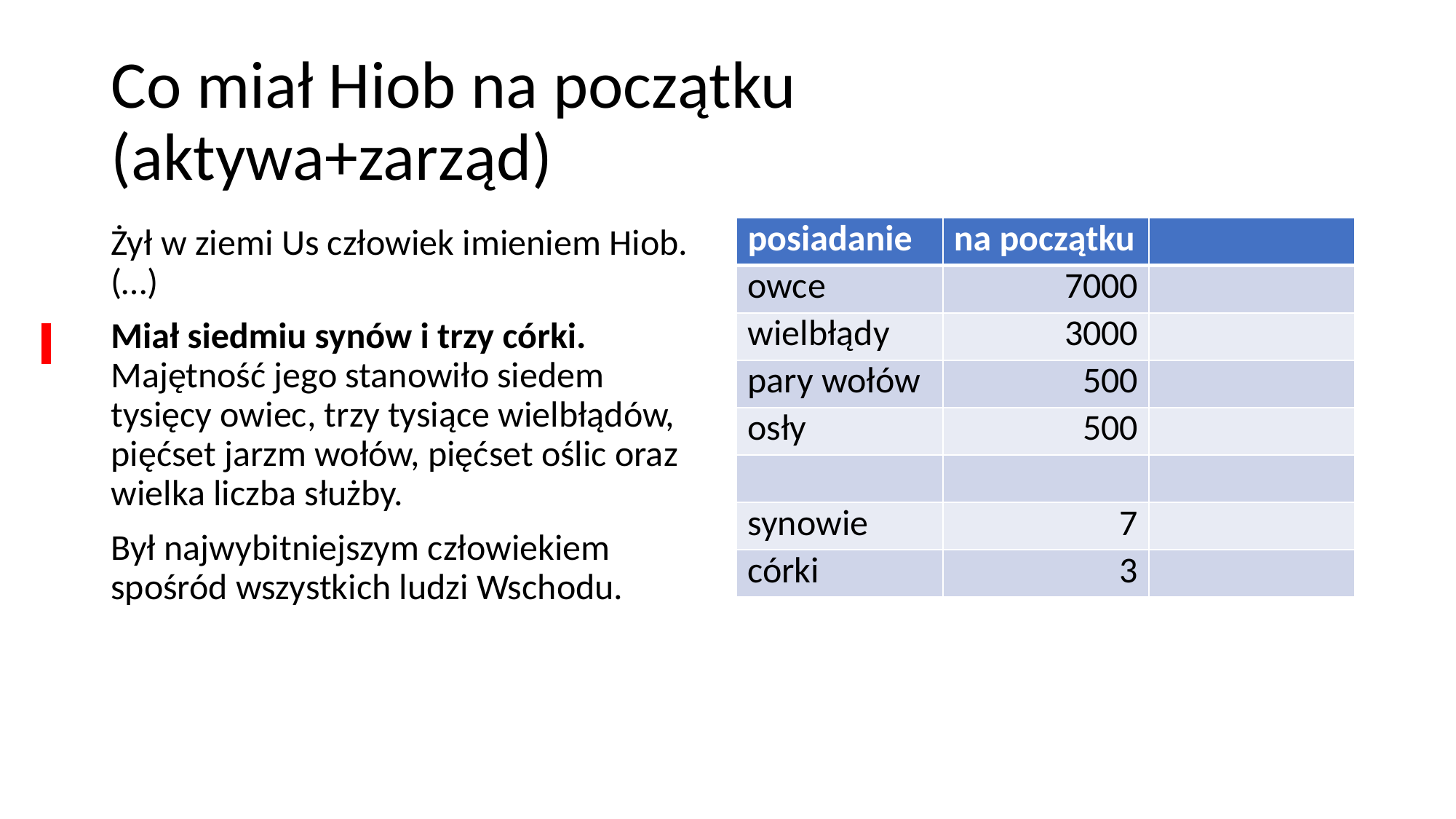

# Co miał Hiob na początku (aktywa+zarząd)
Żył w ziemi Us człowiek imieniem Hiob. (…)
Miał siedmiu synów i trzy córki. Majętność jego stanowiło siedem tysięcy owiec, trzy tysiące wielbłądów, pięćset jarzm wołów, pięćset oślic oraz wielka liczba służby.
Był najwybitniejszym człowiekiem spośród wszystkich ludzi Wschodu.
| posiadanie | na początku |  |
| --- | --- | --- |
| owce | 7000 |  |
| wielbłądy | 3000 |  |
| pary wołów | 500 |  |
| osły | 500 |  |
|  |  |  |
| synowie | 7 |  |
| córki | 3 |  |